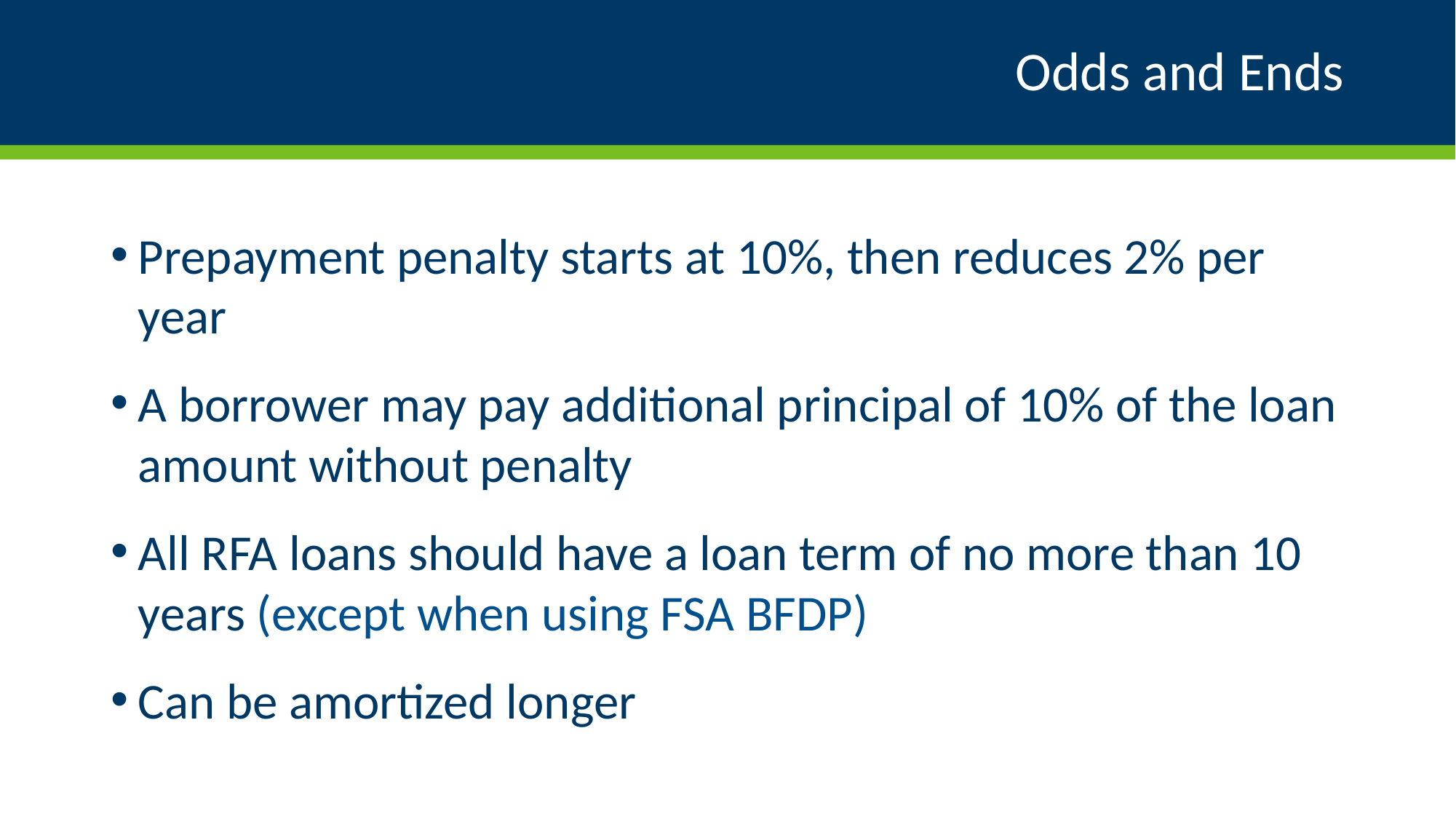

# Odds and Ends
Prepayment penalty starts at 10%, then reduces 2% per year
A borrower may pay additional principal of 10% of the loan amount without penalty
All RFA loans should have a loan term of no more than 10 years (except when using FSA BFDP)
Can be amortized longer